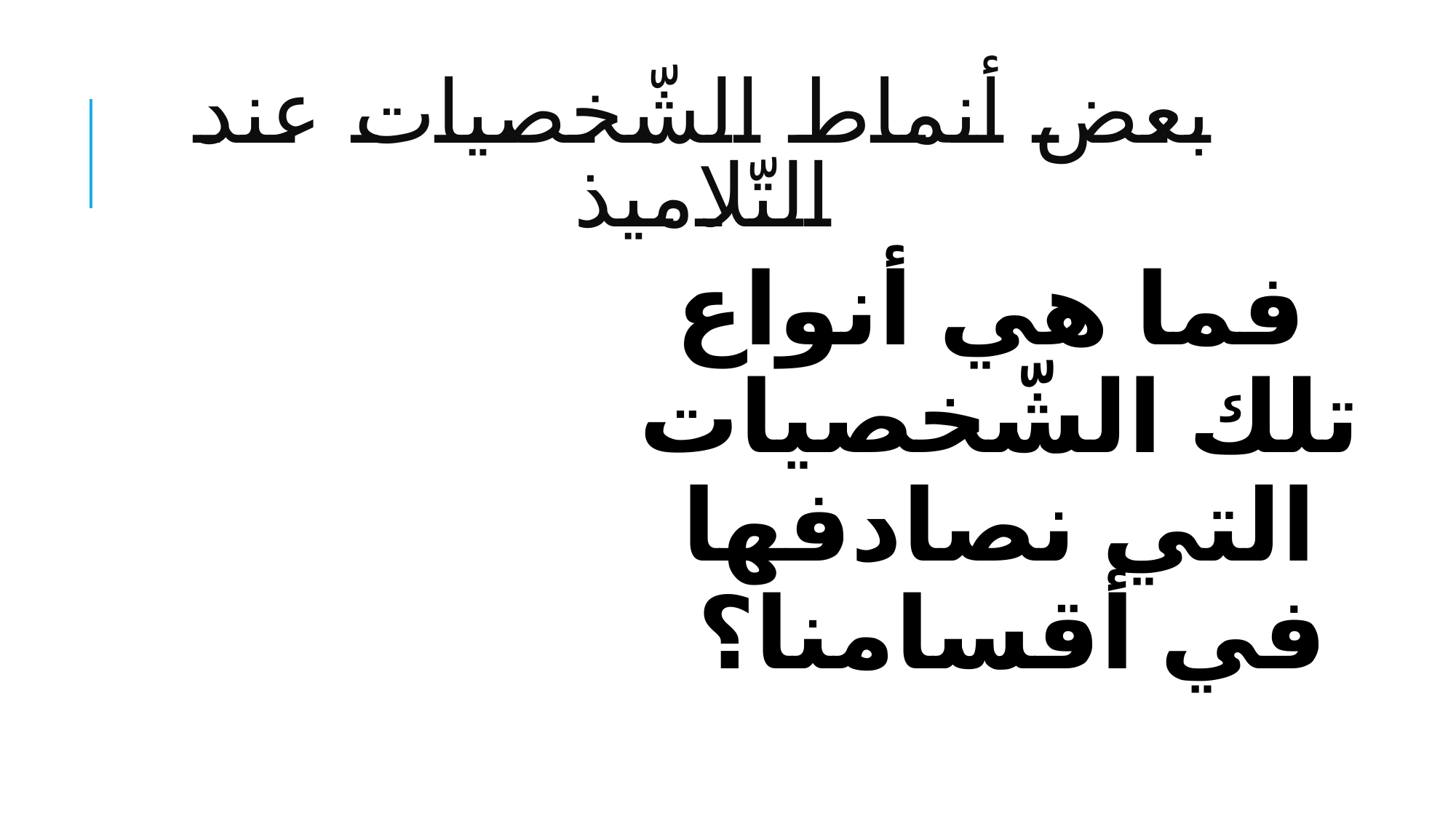

# بعض أنماط الشّخصيات عند التّلاميذ
فما هي أنواع تلك الشّخصيات التي نصادفها في أقسامنا؟